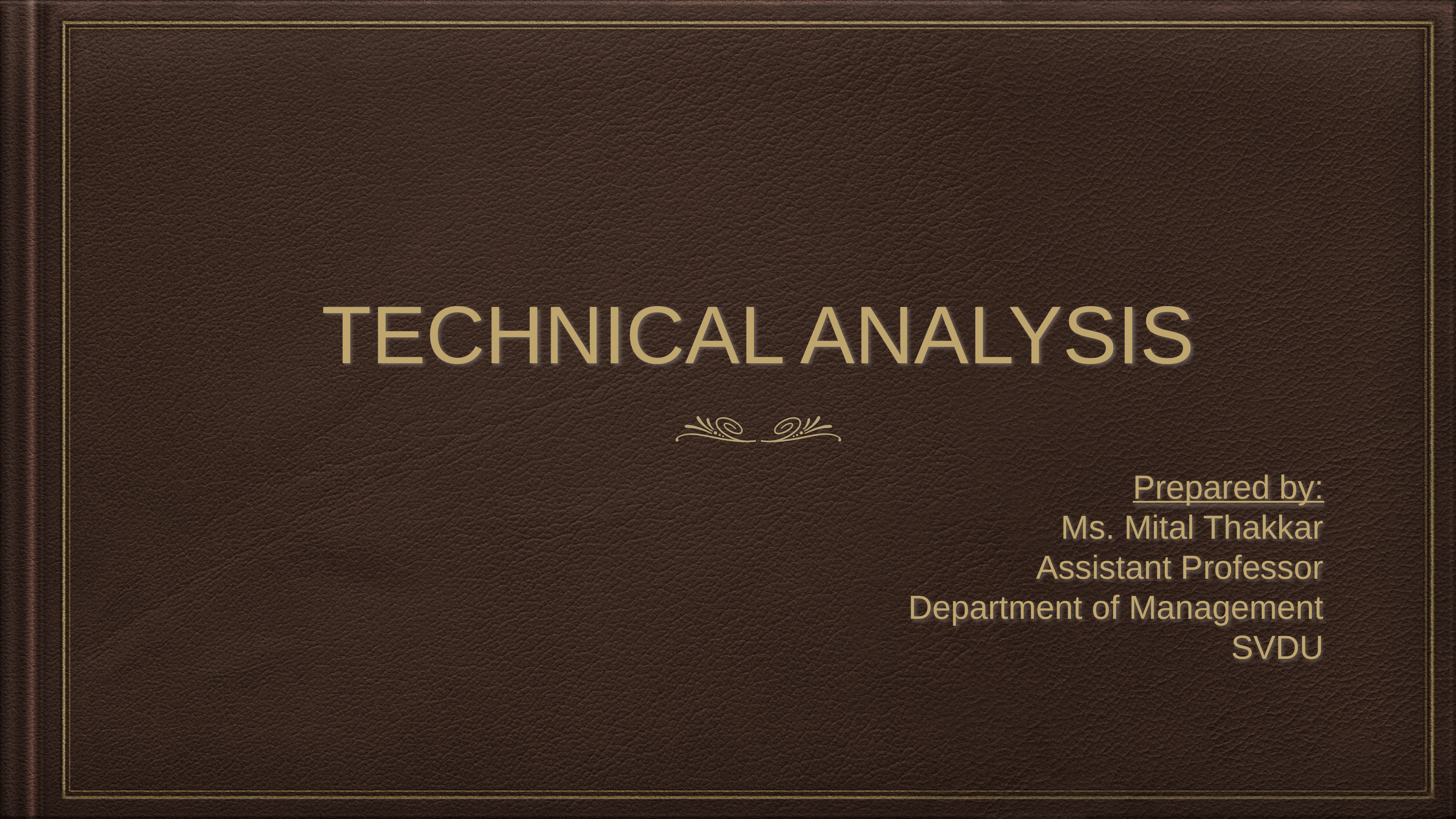

# TECHNICAL ANALYSIS
Prepared by:
Ms. Mital Thakkar
Assistant Professor
Department of Management
SVDU